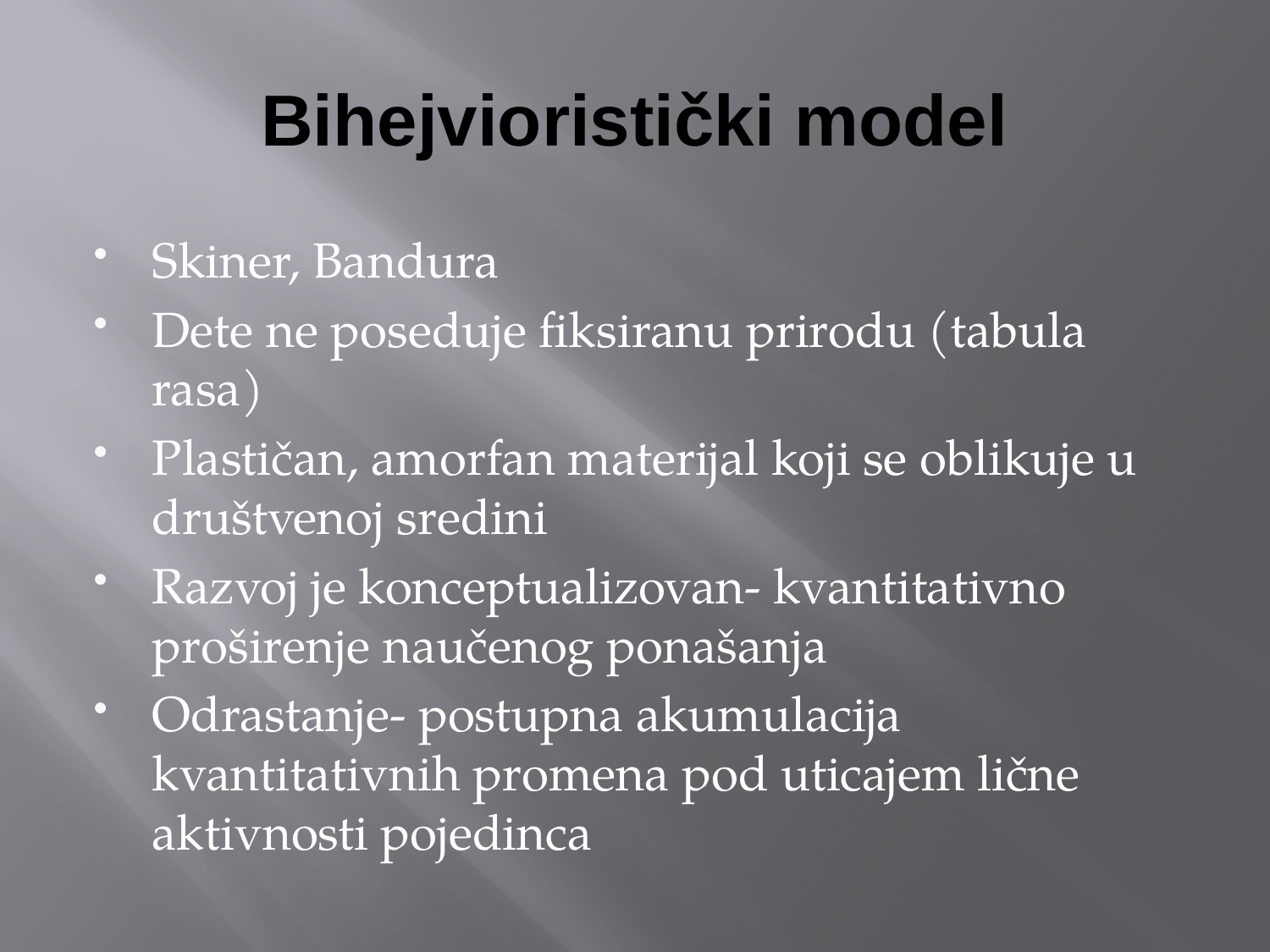

# Bihejvioristički model
Skiner, Bandura
Dete ne poseduje fiksiranu prirodu (tabula rasa)
Plastičan, amorfan materijal koji se oblikuje u društvenoj sredini
Razvoj je konceptualizovan- kvantitativno proširenje naučenog ponašanja
Odrastanje- postupna akumulacija kvantitativnih promena pod uticajem lične aktivnosti pojedinca